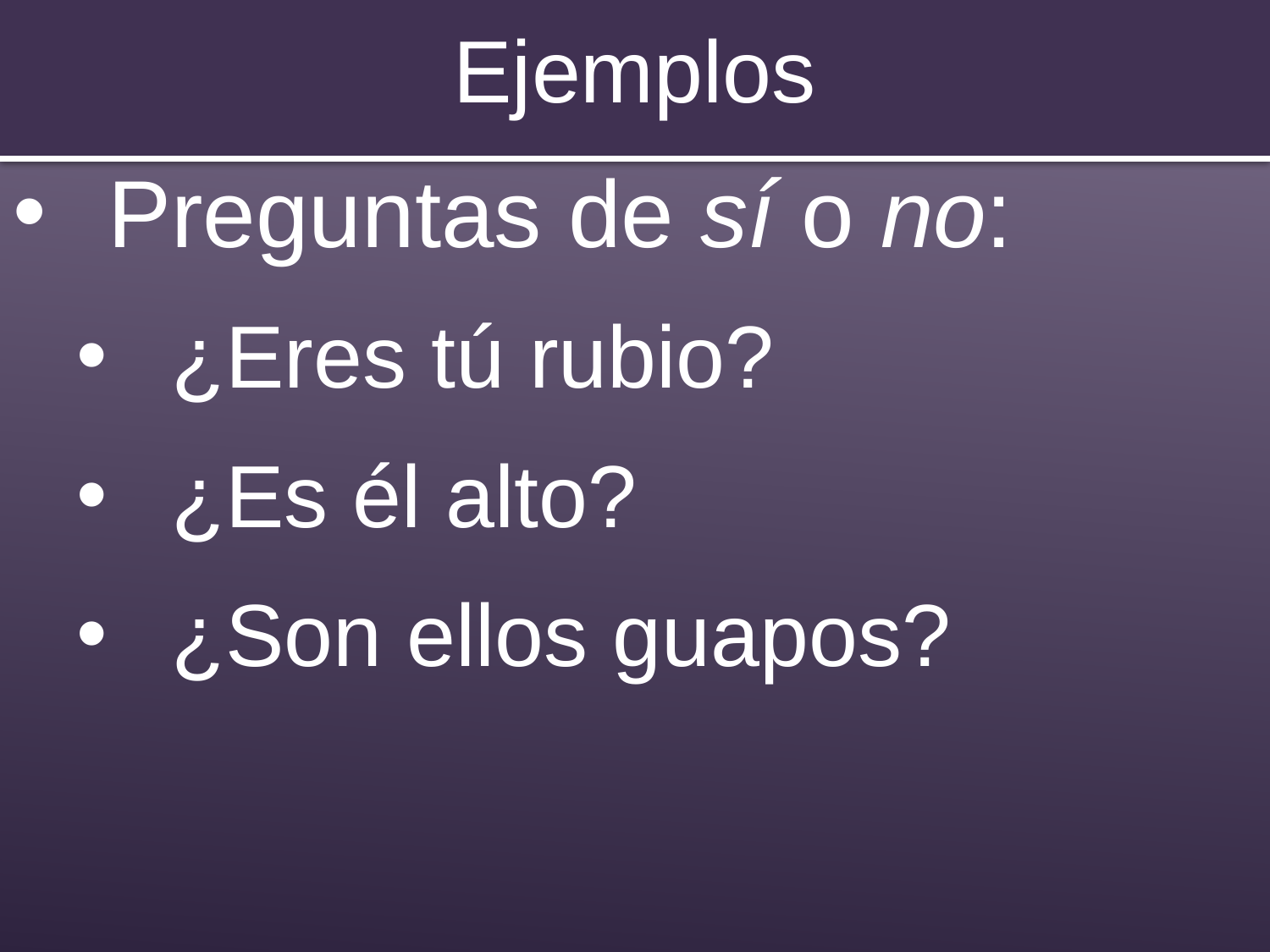

# Ejemplos
Preguntas de sí o no:
¿Eres tú rubio?
¿Es él alto?
¿Son ellos guapos?